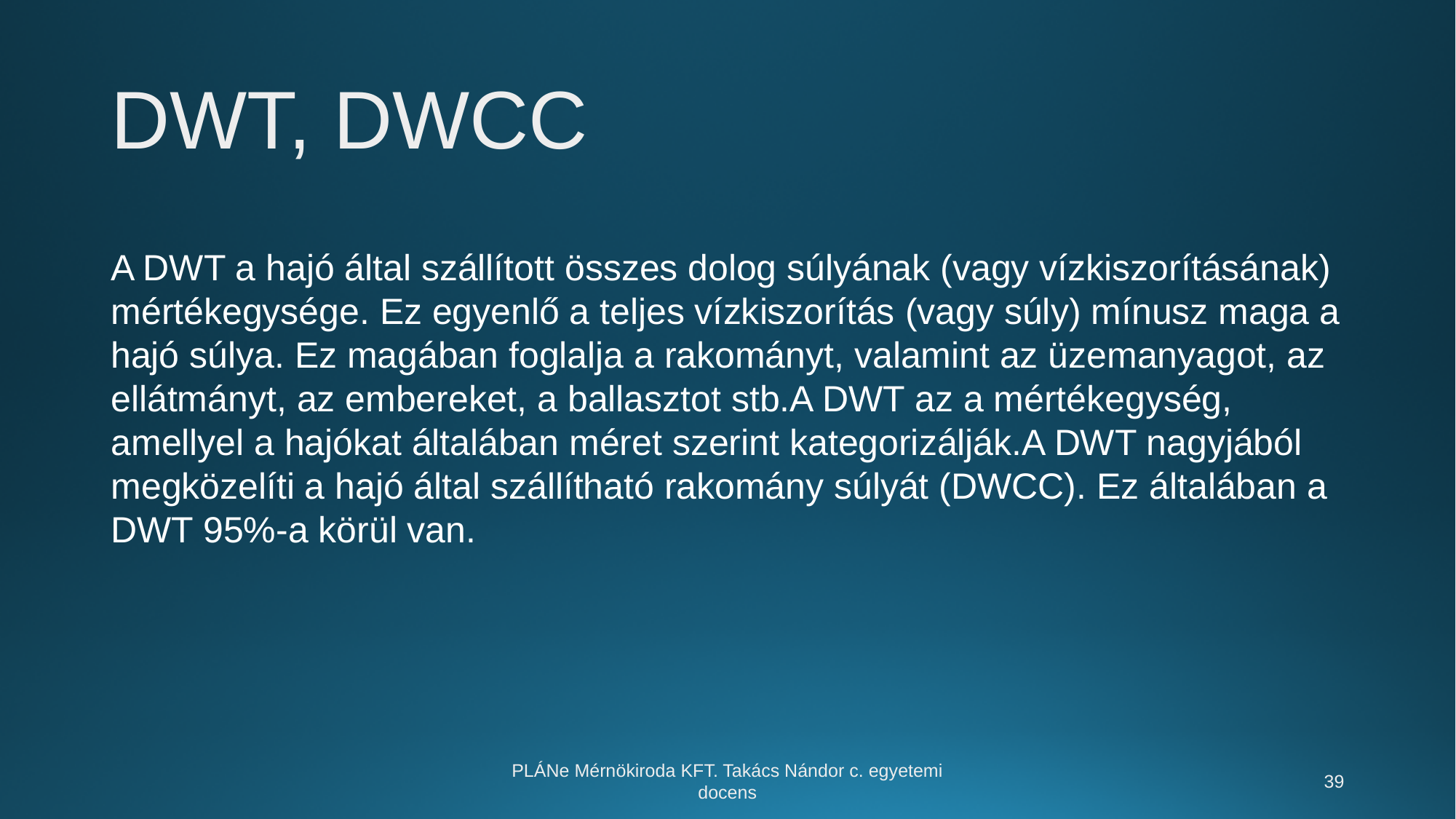

# DWT, DWCC
A DWT a hajó által szállított összes dolog súlyának (vagy vízkiszorításának) mértékegysége. Ez egyenlő a teljes vízkiszorítás (vagy súly) mínusz maga a hajó súlya. Ez magában foglalja a rakományt, valamint az üzemanyagot, az ellátmányt, az embereket, a ballasztot stb.A DWT az a mértékegység, amellyel a hajókat általában méret szerint kategorizálják.A DWT nagyjából megközelíti a hajó által szállítható rakomány súlyát (DWCC). Ez általában a DWT 95%-a körül van.
PLÁNe Mérnökiroda KFT. Takács Nándor c. egyetemi docens
39